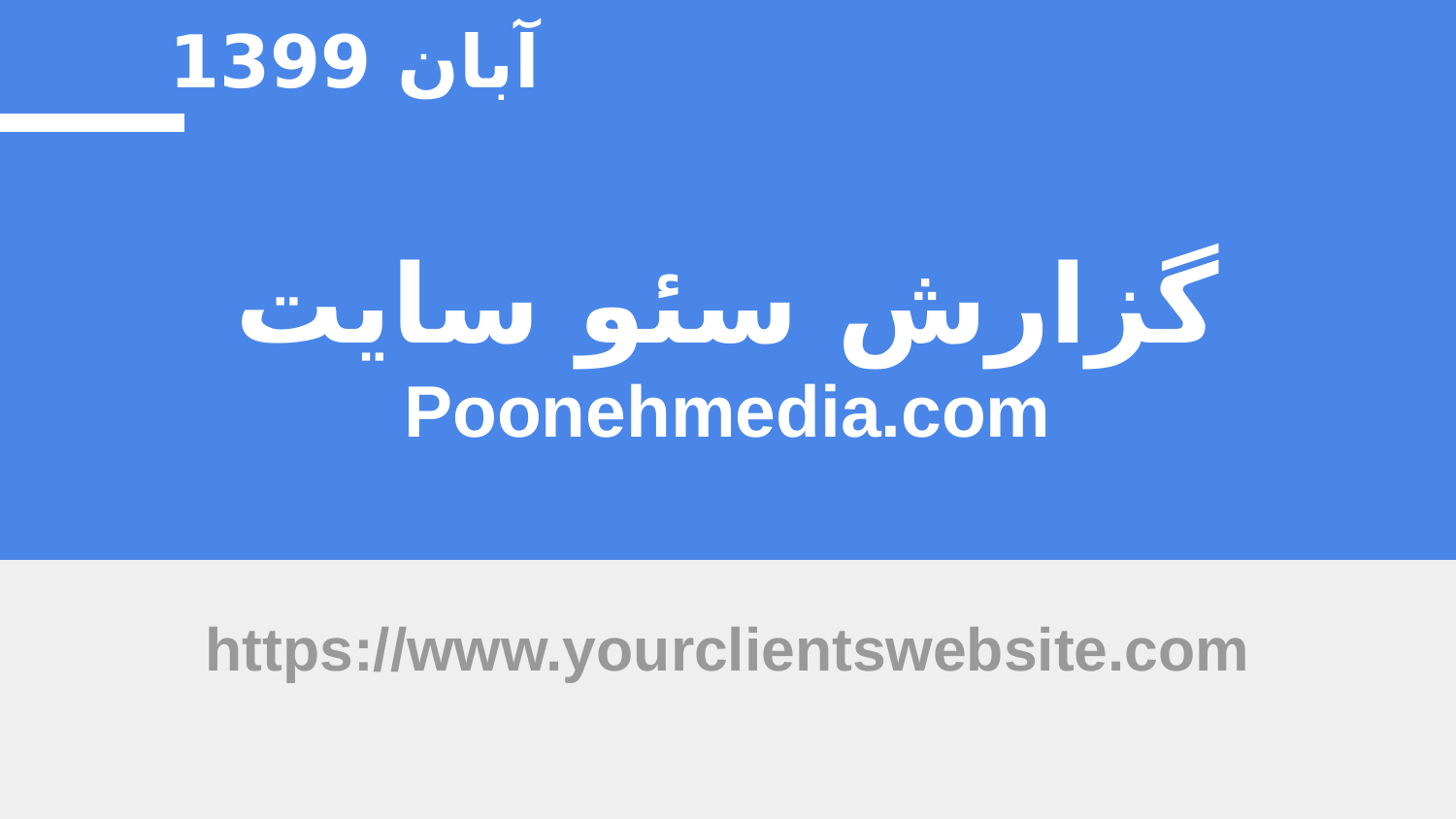

آبان 1399
گزارش سئو سایت
Poonehmedia.com
https://www.yourclientswebsite.com